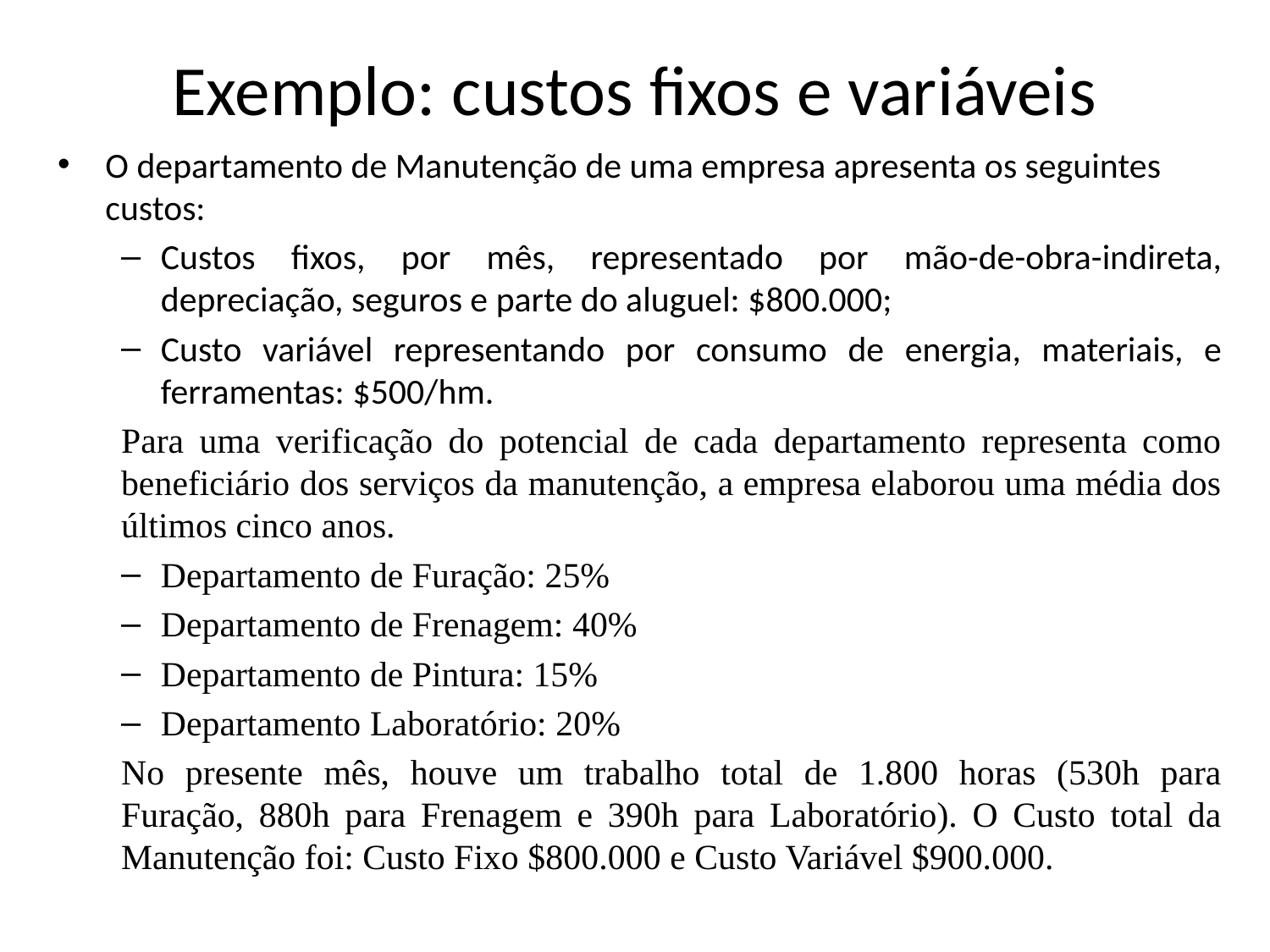

# Exemplo: custos fixos e variáveis
O departamento de Manutenção de uma empresa apresenta os seguintes custos:
Custos fixos, por mês, representado por mão-de-obra-indireta, depreciação, seguros e parte do aluguel: $800.000;
Custo variável representando por consumo de energia, materiais, e ferramentas: $500/hm.
Para uma verificação do potencial de cada departamento representa como beneficiário dos serviços da manutenção, a empresa elaborou uma média dos últimos cinco anos.
Departamento de Furação: 25%
Departamento de Frenagem: 40%
Departamento de Pintura: 15%
Departamento Laboratório: 20%
No presente mês, houve um trabalho total de 1.800 horas (530h para Furação, 880h para Frenagem e 390h para Laboratório). O Custo total da Manutenção foi: Custo Fixo $800.000 e Custo Variável $900.000.